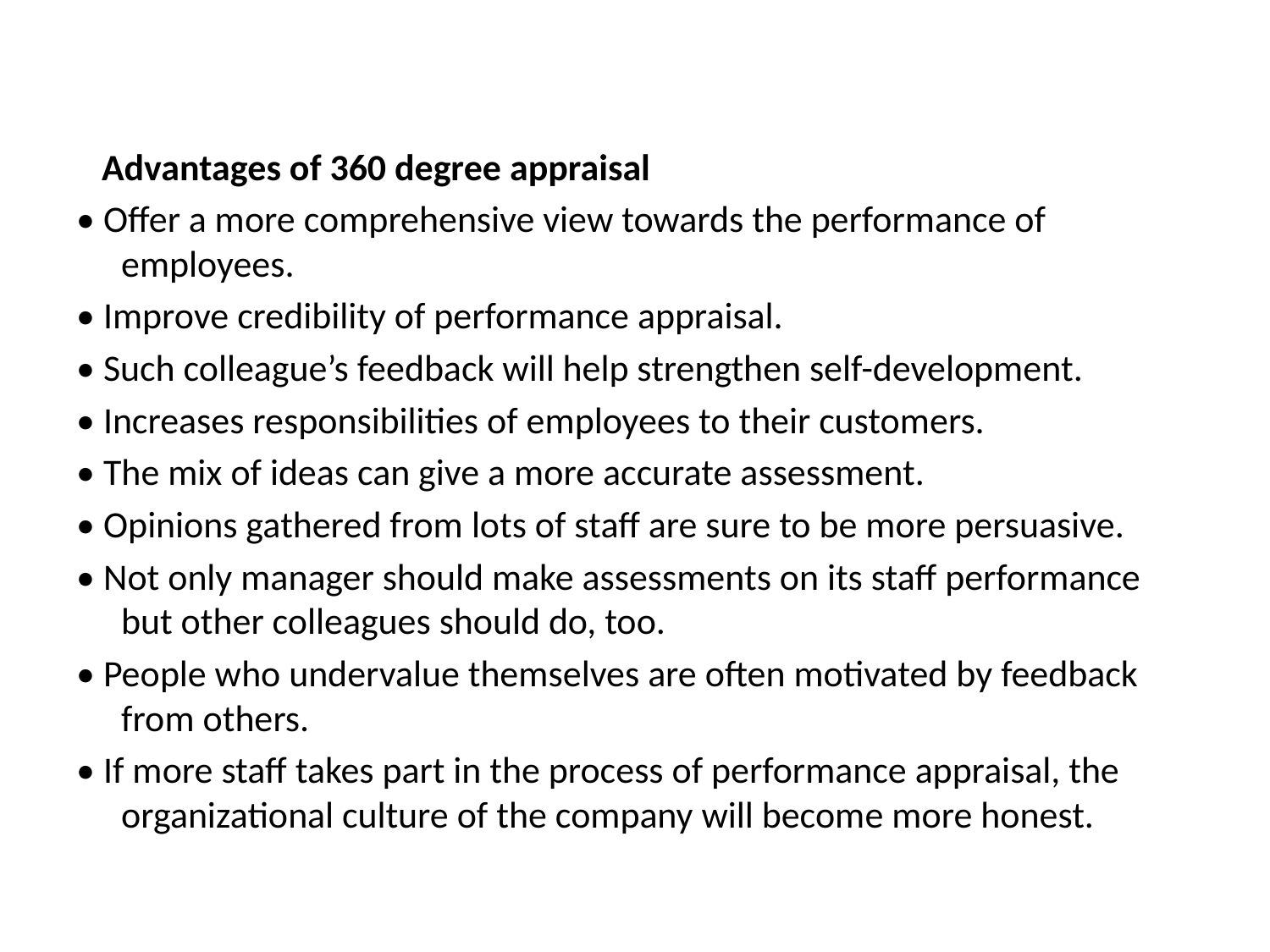

#

   Advantages of 360 degree appraisal
• Offer a more comprehensive view towards the performance of employees.
• Improve credibility of performance appraisal.
• Such colleague’s feedback will help strengthen self-development.
• Increases responsibilities of employees to their customers.
• The mix of ideas can give a more accurate assessment.
• Opinions gathered from lots of staff are sure to be more persuasive.
• Not only manager should make assessments on its staff performance but other colleagues should do, too.
• People who undervalue themselves are often motivated by feedback from others.
• If more staff takes part in the process of performance appraisal, the organizational culture of the company will become more honest.